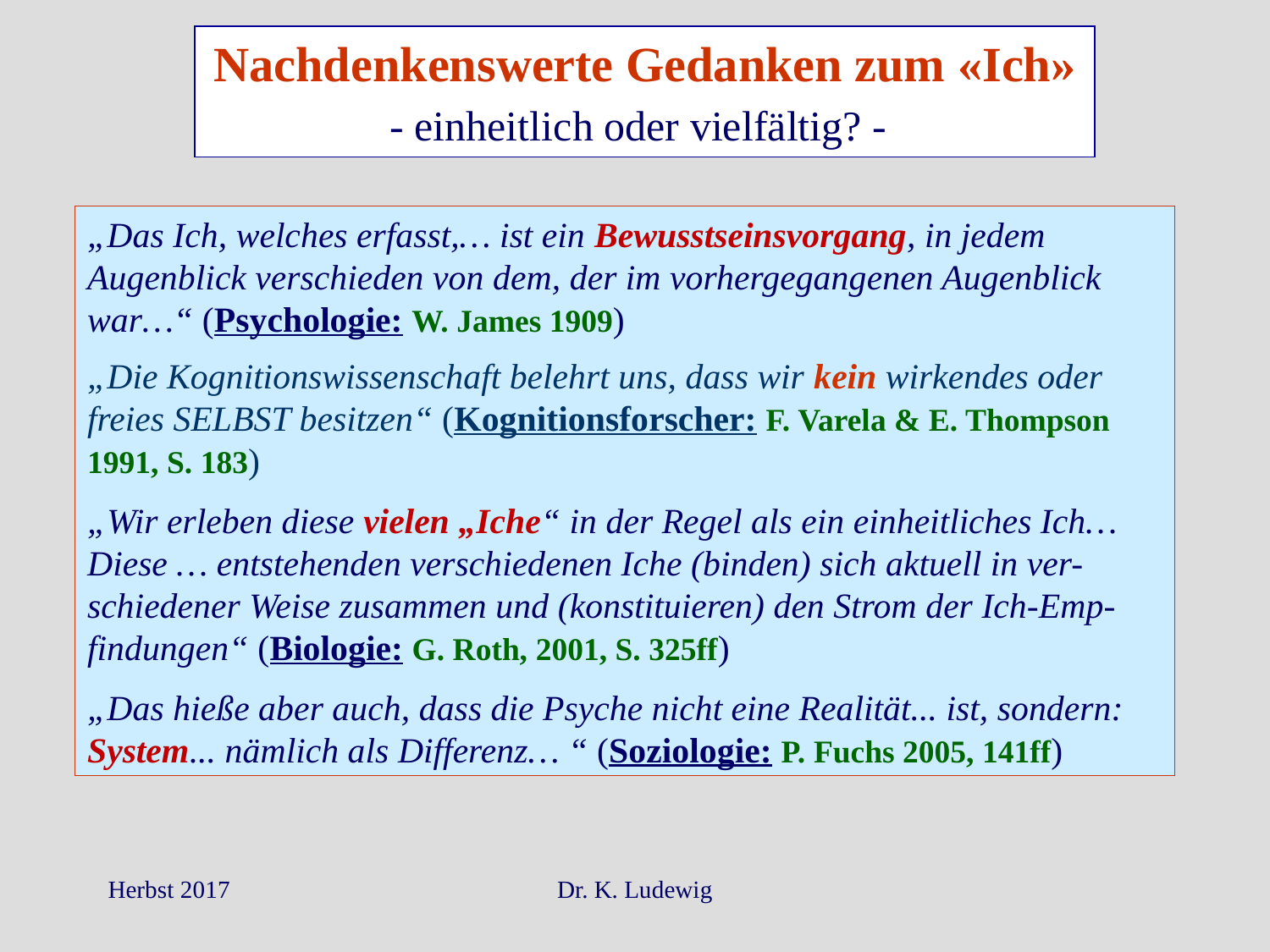

Nachdenkenswerte Gedanken zum «Ich»
- einheitlich oder vielfältig? -
„Das Ich, welches erfasst,… ist ein Bewusstseinsvorgang, in jedem Augenblick verschieden von dem, der im vorhergegangenen Augenblick war…“ (Psychologie: W. James 1909)
„Die Kognitionswissenschaft belehrt uns, dass wir kein wirkendes oder freies SELBST besitzen“ (Kognitionsforscher: F. Varela & E. Thompson 1991, S. 183)
„Wir erleben diese vielen „Iche“ in der Regel als ein einheitliches Ich…
Diese … entstehenden verschiedenen Iche (binden) sich aktuell in ver-schiedener Weise zusammen und (konstituieren) den Strom der Ich-Emp-findungen“ (Biologie: G. Roth, 2001, S. 325ff)
„Das hieße aber auch, dass die Psyche nicht eine Realität... ist, sondern: System... nämlich als Differenz… “ (Soziologie: P. Fuchs 2005, 141ff)
Herbst 2017
Dr. K. Ludewig